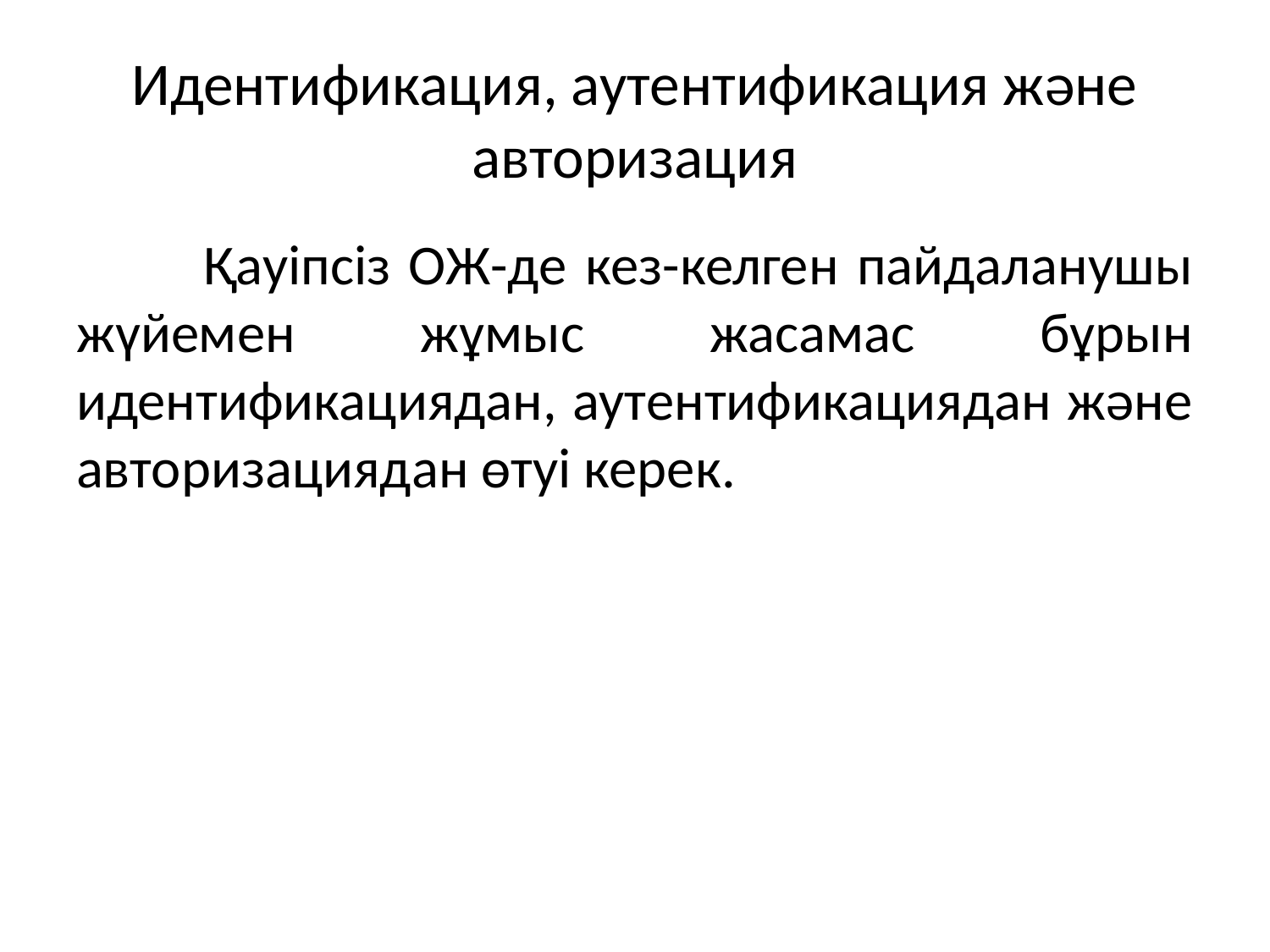

# Идентификация, аутентификация және авторизация
	Қауіпсіз ОЖ-де кез-келген пайдаланушы жүйемен жұмыс жасамас бұрын идентификациядан, аутентификациядан және авторизациядан өтуі керек.